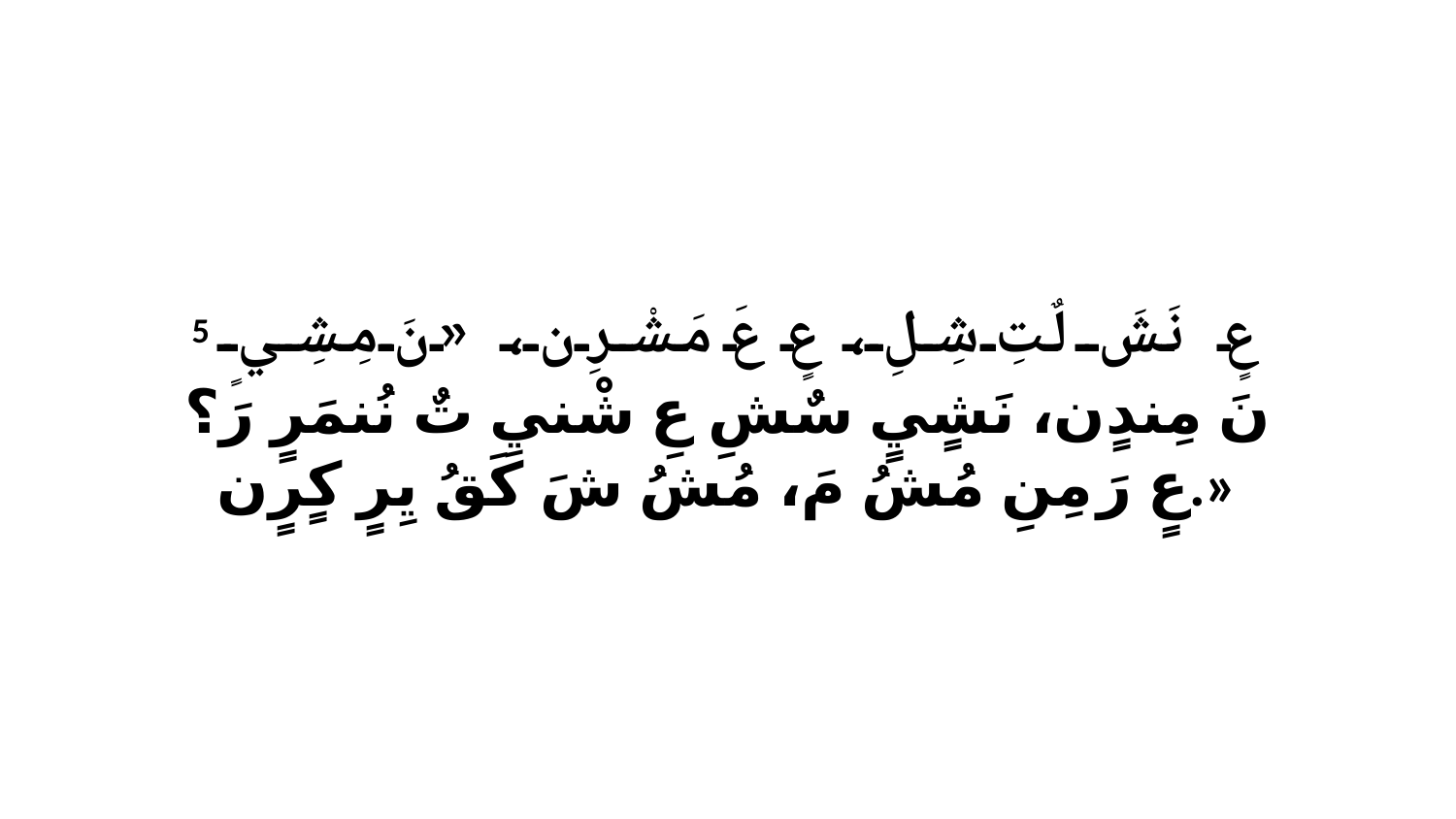

5 عٍ نَشَ لٌتِ شِلِ، عٍ عَ مَشْرِن، «نَ مِشِيٍ نَ مِندٍن، نَشٍيٍ سٌشِ عِ شْنيِ تٌ نُنمَرٍ رَ؟ عٍ رَ مِنِ مُشُ مَ، مُشُ شَ كَقُ يِرٍ كٍرٍن.»